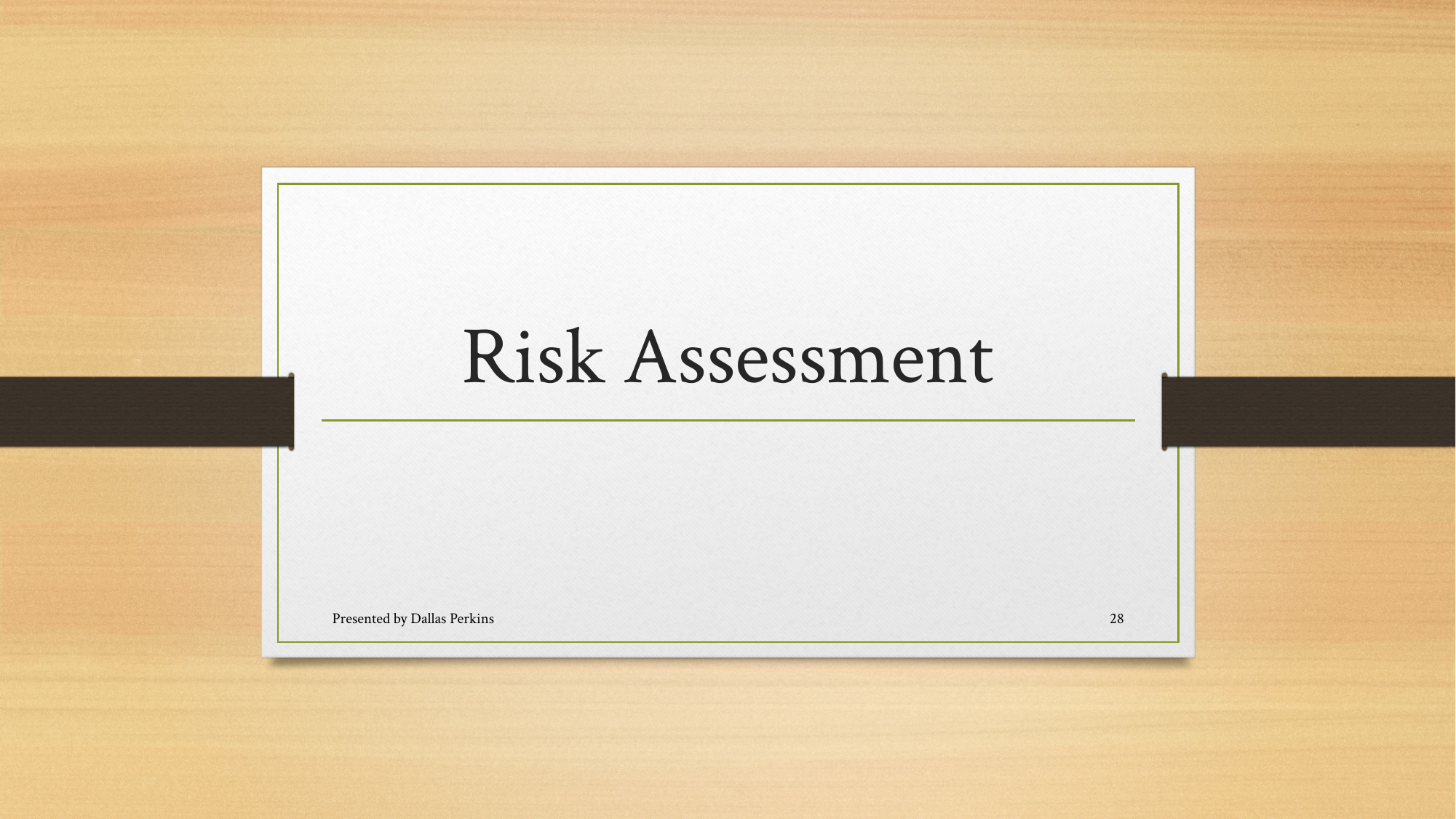

# Risk Assessment

Presented by Dallas Perkins
28